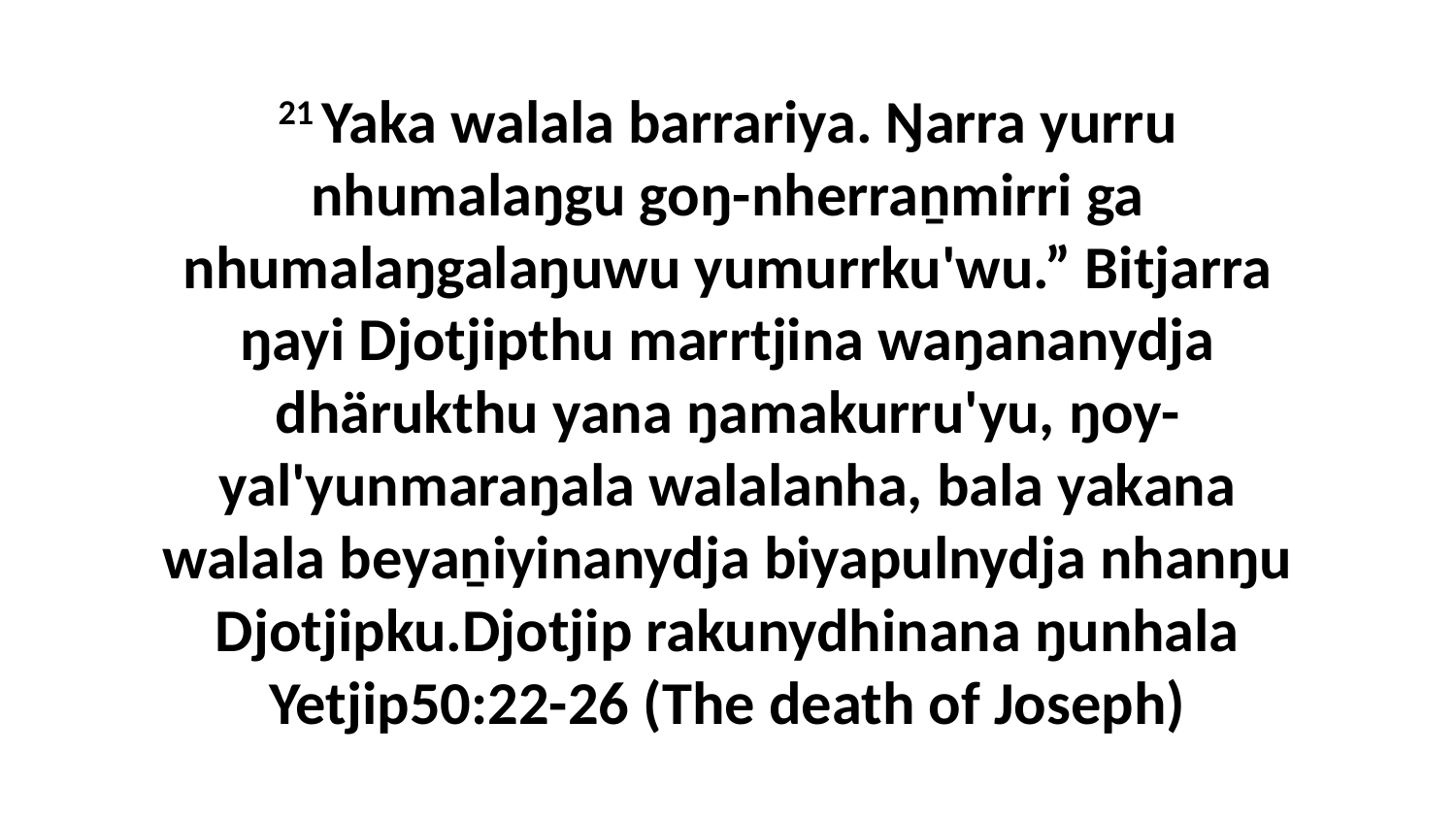

21 Yaka walala barrariya. Ŋarra yurru nhumalaŋgu goŋ-nherraṉmirri ga nhumalaŋgalaŋuwu yumurrku'wu.” Bitjarra ŋayi Djotjipthu marrtjina waŋananydja dhärukthu yana ŋamakurru'yu, ŋoy-yal'yunmaraŋala walalanha, bala yakana walala beyaṉiyinanydja biyapulnydja nhanŋu Djotjipku.Djotjip rakunydhinana ŋunhala Yetjip50:22-26 (The death of Joseph)